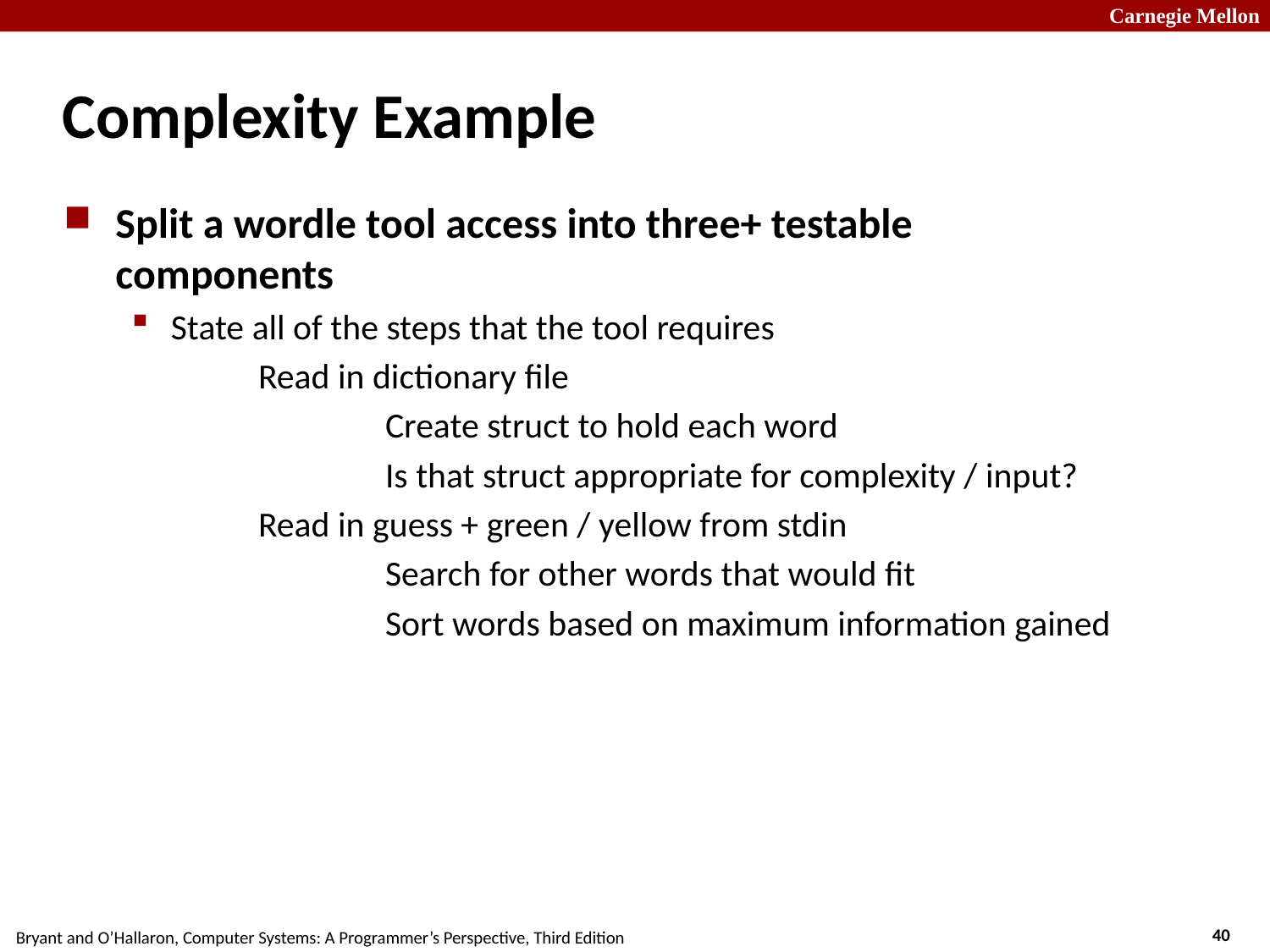

# Complexity Example
Split a wordle tool access into three+ testable components
State all of the steps that the tool requires
	Read in dictionary file
		Create struct to hold each word
		Is that struct appropriate for complexity / input?
	Read in guess + green / yellow from stdin
		Search for other words that would fit
		Sort words based on maximum information gained